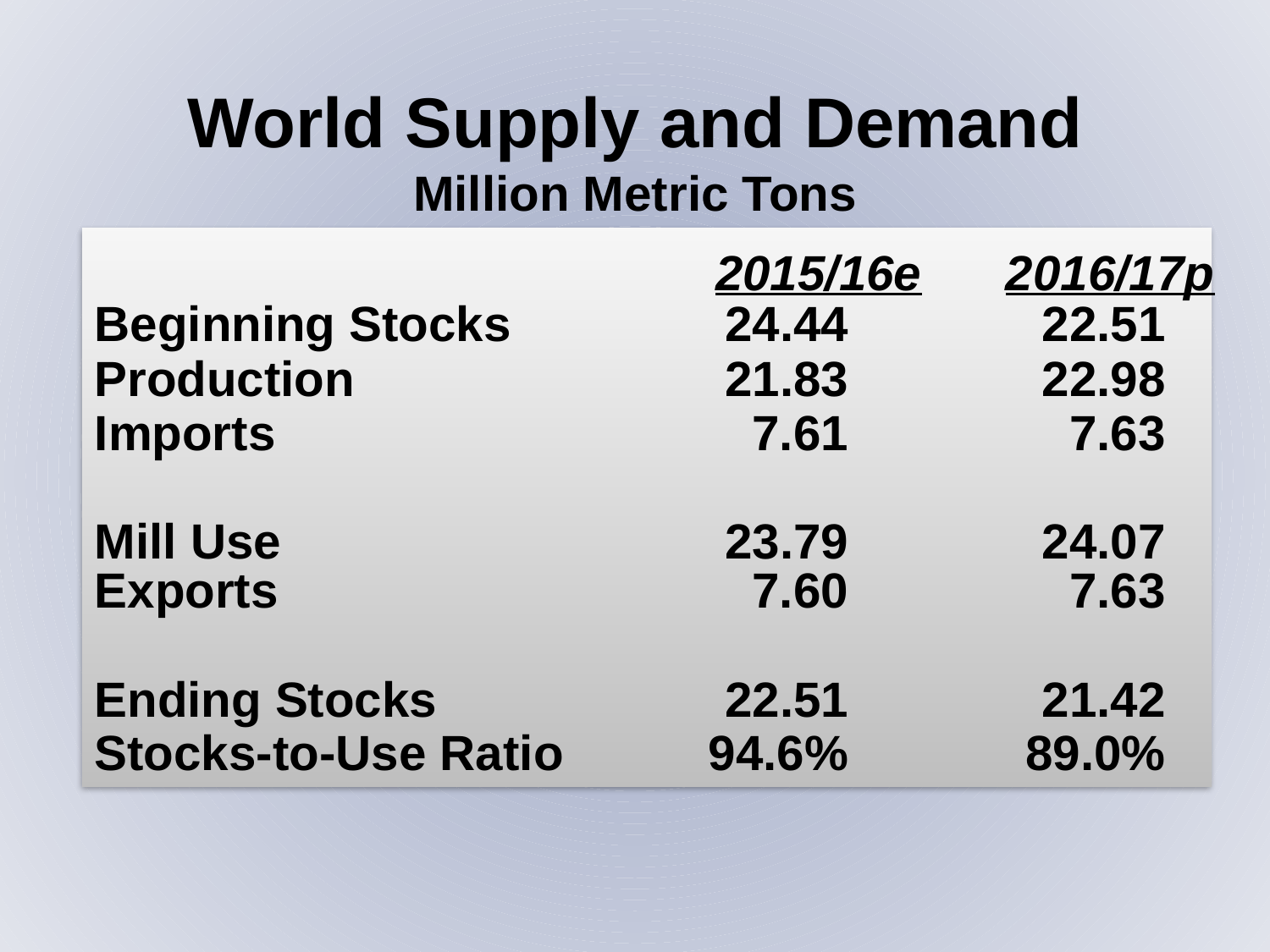

World Supply and Demand
Million Metric Tons

Beginning Stocks	24.44	22.51
Production	21.83	22.98
Imports	7.61	7.63

Mill Use	23.79	24.07
Exports	7.60	7.63

Ending Stocks	22.51	21.42
Stocks-to-Use Ratio	94.6%	89.0%
2015/16e
2016/17p